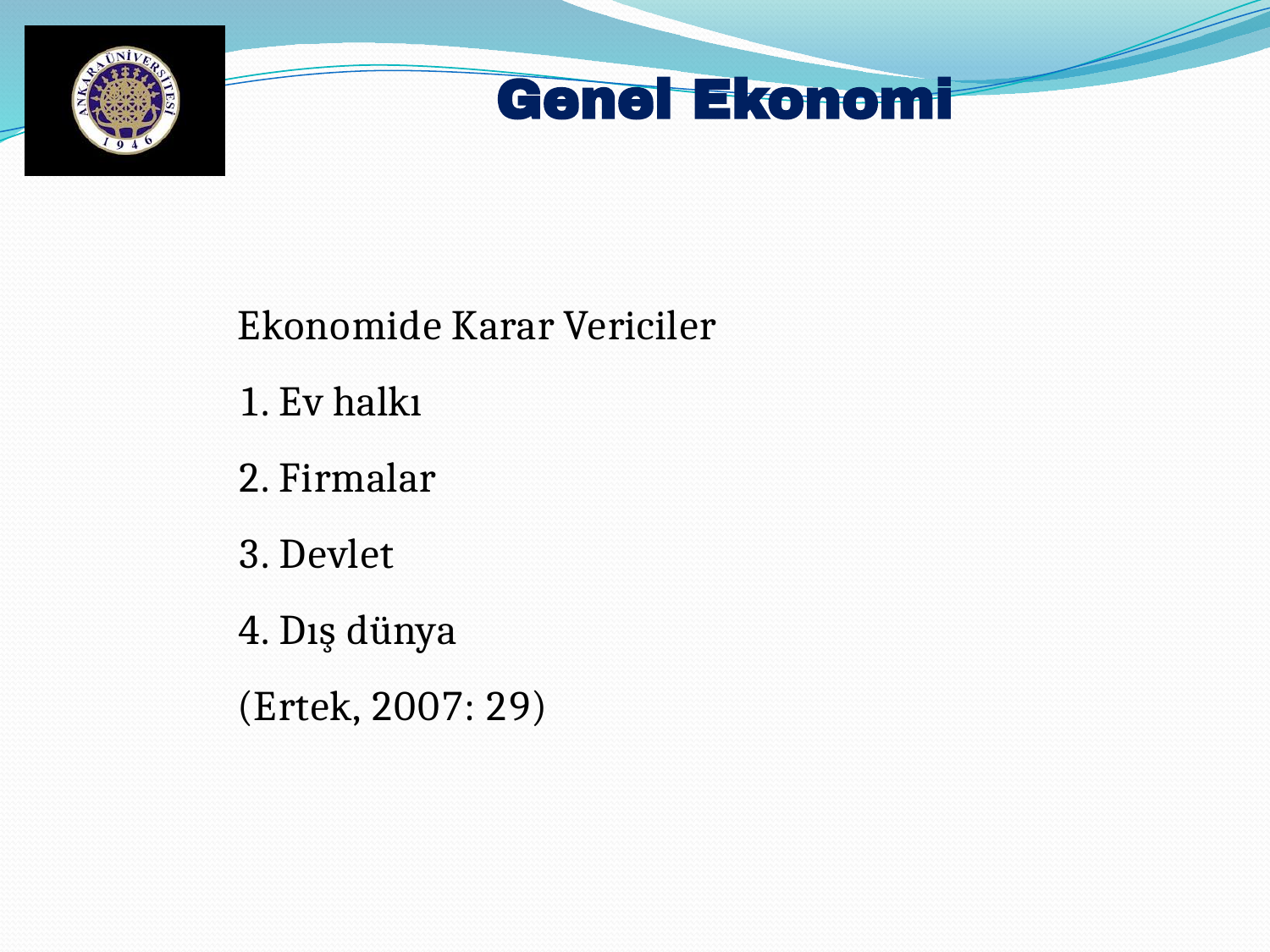

Genel Ekonomi
Ekonomide Karar Vericiler
1. Ev halkı
2. Firmalar
3. Devlet
4. Dış dünya
(Ertek, 2007: 29)